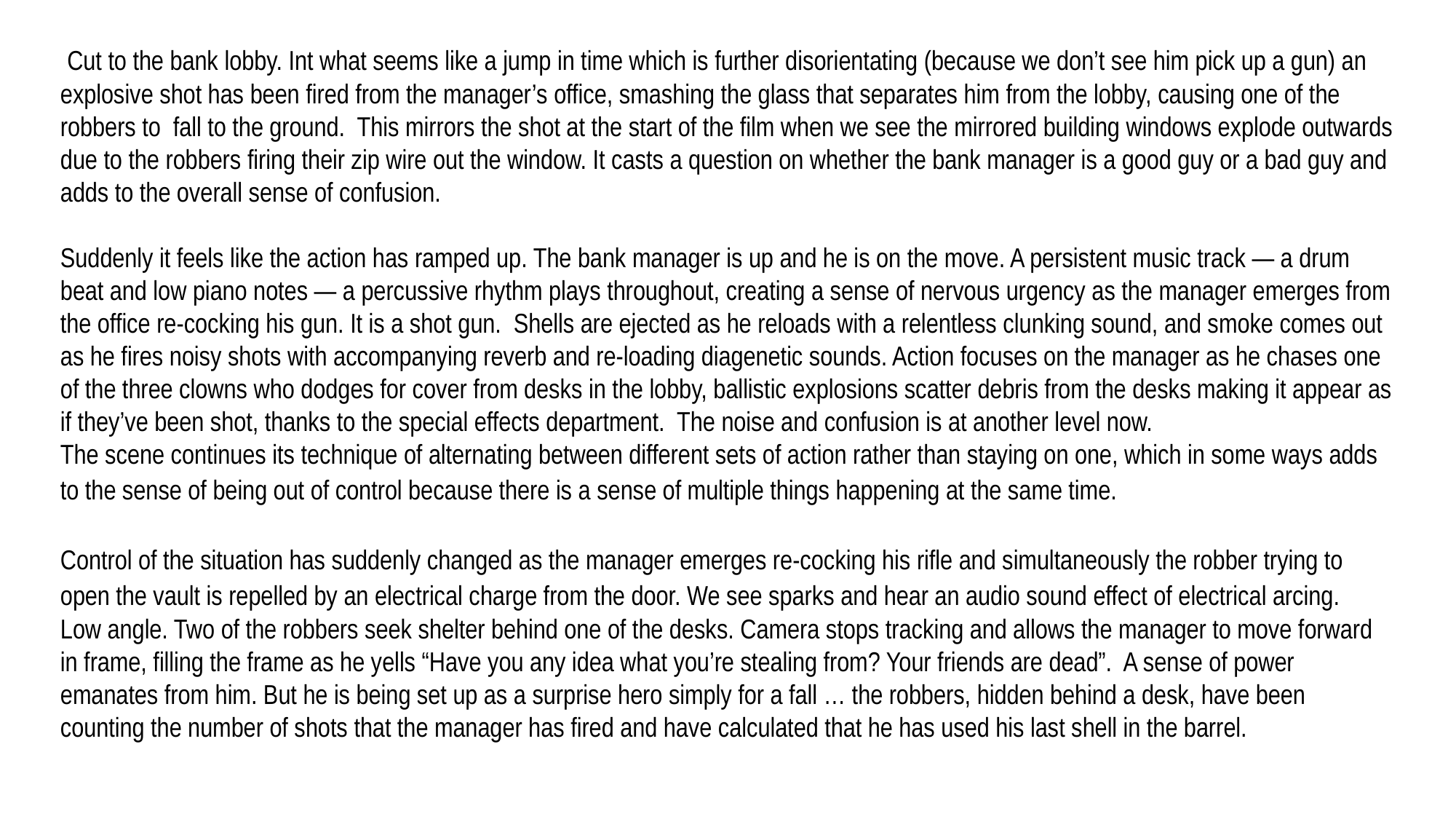

Cut to the bank lobby. Int what seems like a jump in time which is further disorientating (because we don’t see him pick up a gun) an explosive shot has been fired from the manager’s office, smashing the glass that separates him from the lobby, causing one of the robbers to  fall to the ground.  This mirrors the shot at the start of the film when we see the mirrored building windows explode outwards due to the robbers firing their zip wire out the window. It casts a question on whether the bank manager is a good guy or a bad guy and adds to the overall sense of confusion.

Suddenly it feels like the action has ramped up. The bank manager is up and he is on the move. A persistent music track — a drum beat and low piano notes — a percussive rhythm plays throughout, creating a sense of nervous urgency as the manager emerges from the office re-cocking his gun. It is a shot gun.  Shells are ejected as he reloads with a relentless clunking sound, and smoke comes out as he fires noisy shots with accompanying reverb and re-loading diagenetic sounds. Action focuses on the manager as he chases one of the three clowns who dodges for cover from desks in the lobby, ballistic explosions scatter debris from the desks making it appear as if they’ve been shot, thanks to the special effects department.  The noise and confusion is at another level now.
The scene continues its technique of alternating between different sets of action rather than staying on one, which in some ways adds to the sense of being out of control because there is a sense of multiple things happening at the same time.

Control of the situation has suddenly changed as the manager emerges re-cocking his rifle and simultaneously the robber trying to open the vault is repelled by an electrical charge from the door. We see sparks and hear an audio sound effect of electrical arcing.
Low angle. Two of the robbers seek shelter behind one of the desks. Camera stops tracking and allows the manager to move forward in frame, filling the frame as he yells “Have you any idea what you’re stealing from? Your friends are dead”.  A sense of power emanates from him. But he is being set up as a surprise hero simply for a fall … the robbers, hidden behind a desk, have been counting the number of shots that the manager has fired and have calculated that he has used his last shell in the barrel.